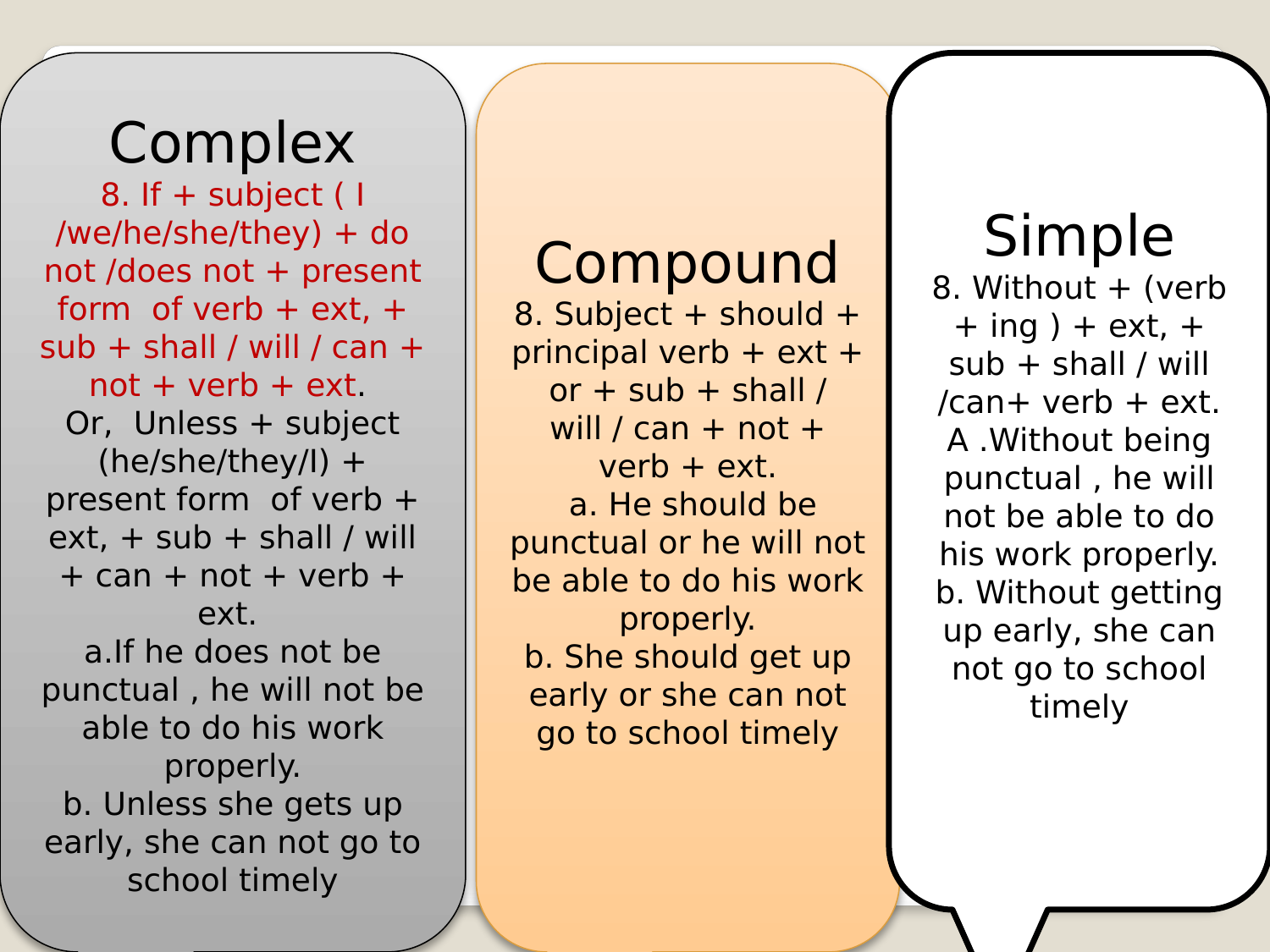

Complex
8. If + subject ( I /we/he/she/they) + do not /does not + present form  of verb + ext, + sub + shall / will / can + not + verb + ext.
Or,  Unless + subject (he/she/they/I) + present form  of verb + ext, + sub + shall / will + can + not + verb + ext.
a.If he does not be punctual , he will not be able to do his work properly.
b. Unless she gets up early, she can not go to school timely
Simple
8. Without + (verb + ing ) + ext, + sub + shall / will /can+ verb + ext.
A .Without being punctual , he will not be able to do his work properly.
b. Without getting up early, she can not go to school timely

Compound
8. Subject + should + principal verb + ext + or + sub + shall / will / can + not + verb + ext.
 a. He should be punctual or he will not be able to do his work properly.
b. She should get up early or she can not go to school timely